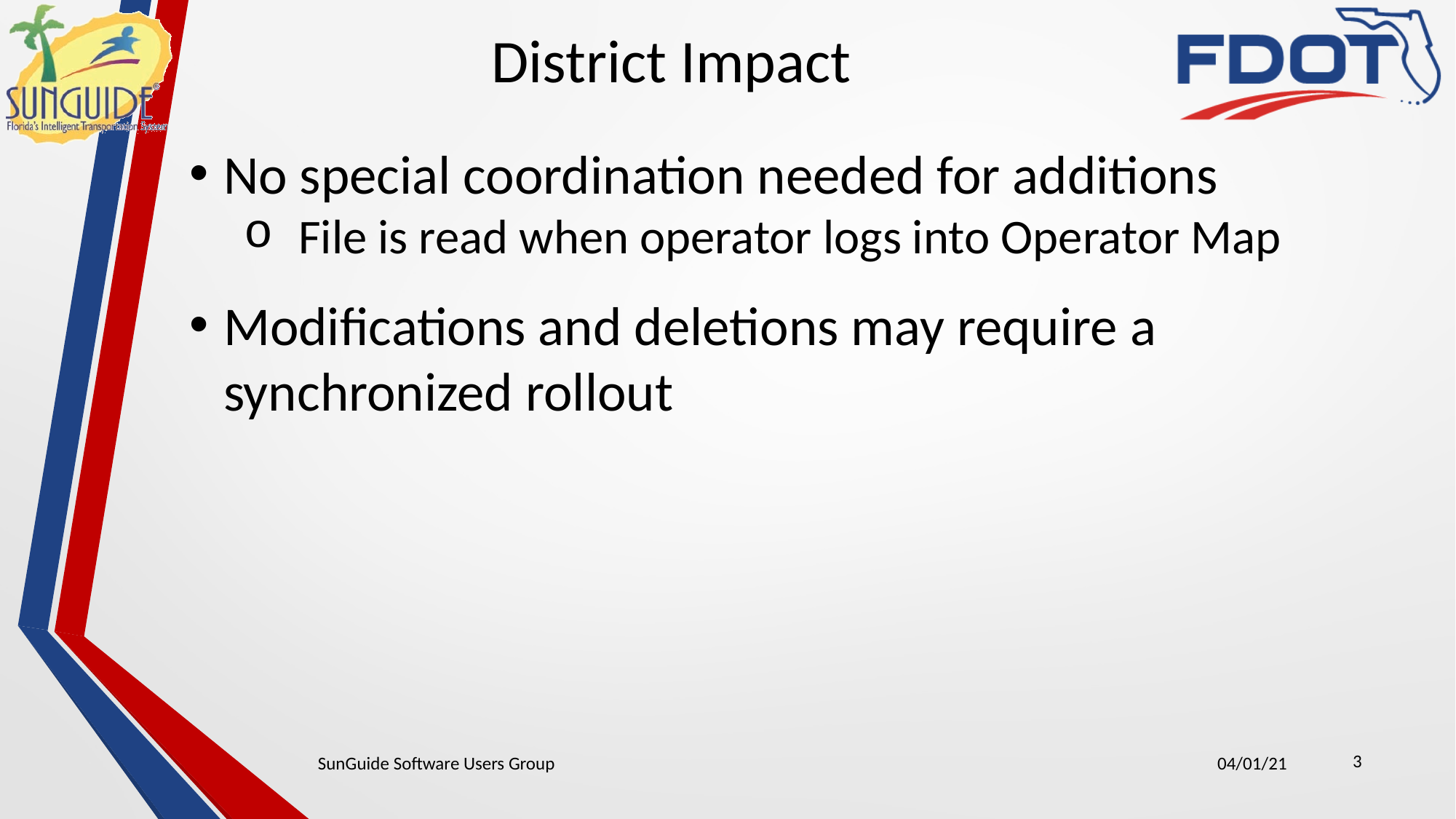

District Impact
No special coordination needed for additions
File is read when operator logs into Operator Map
Modifications and deletions may require a synchronized rollout

3
SunGuide Software Users Group
04/01/21